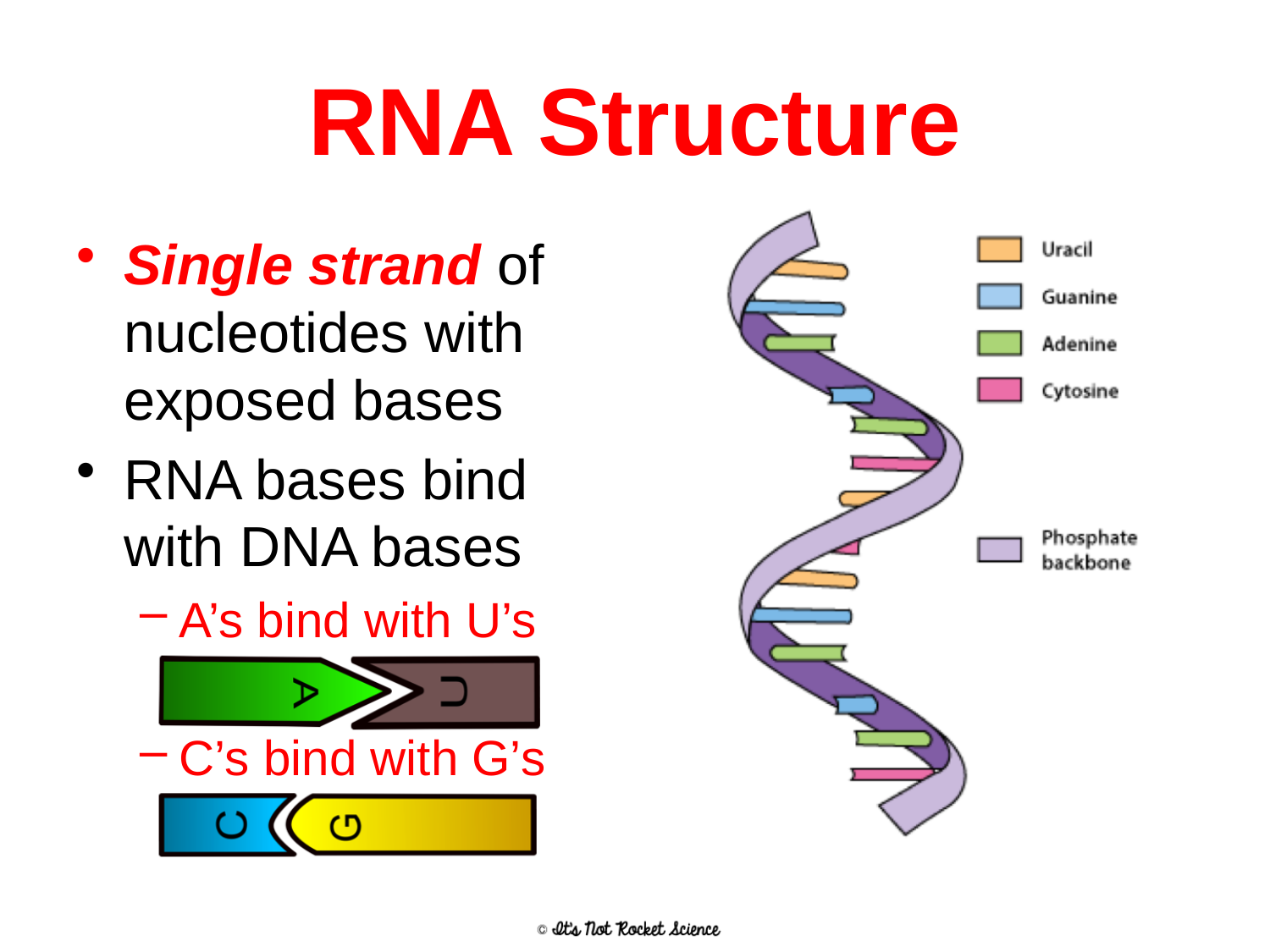

# RNA Structure
Single strand of nucleotides with exposed bases
RNA bases bind with DNA bases
A’s bind with U’s

C’s bind with G’s